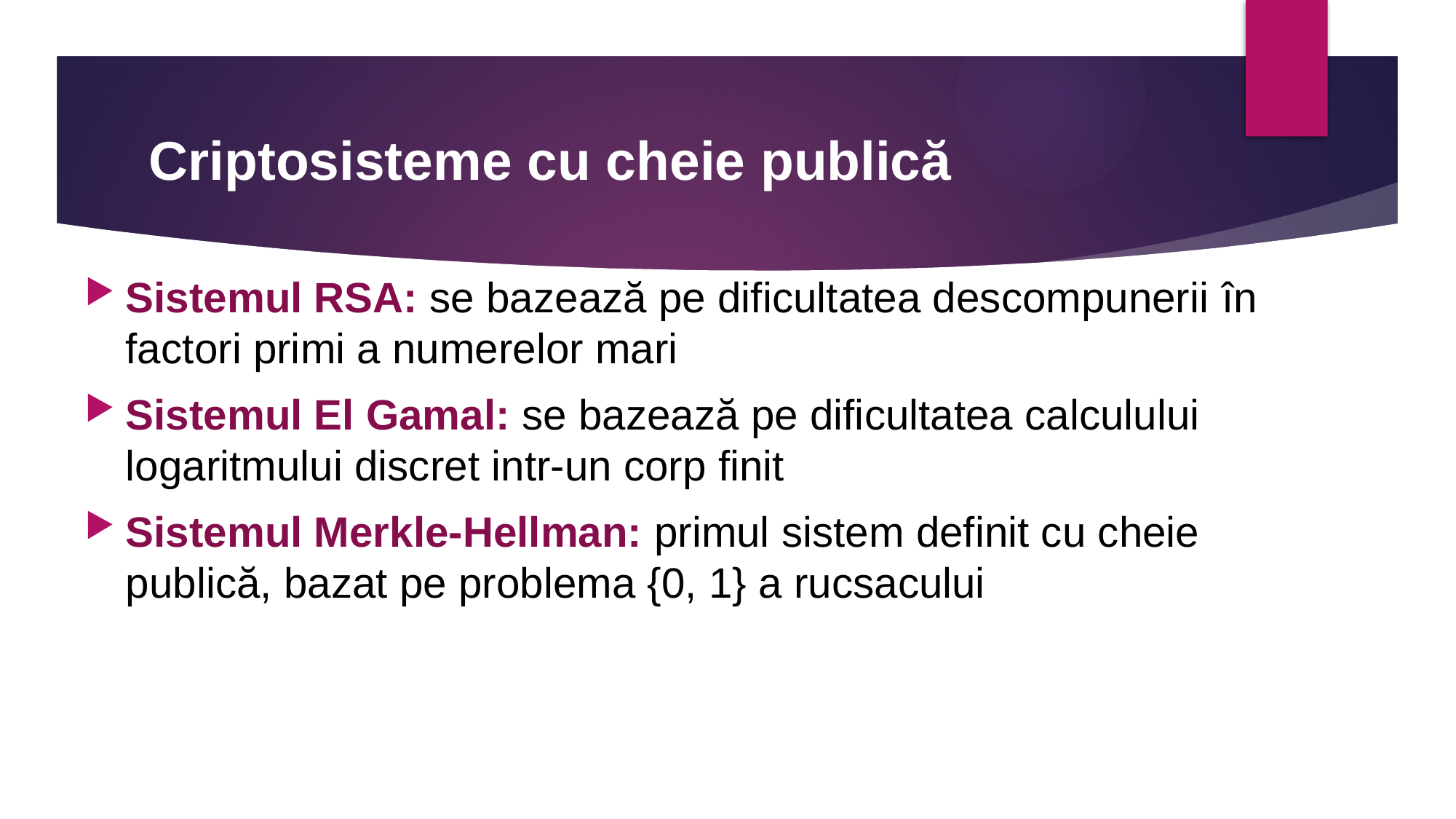

# Criptosisteme cu cheie publică
Sistemul RSA: se bazează pe dificultatea descompunerii în factori primi a numerelor mari
Sistemul El Gamal: se bazează pe dificultatea calculului logaritmului discret intr-un corp finit
Sistemul Merkle-Hellman: primul sistem definit cu cheie publică, bazat pe problema {0, 1} a rucsacului